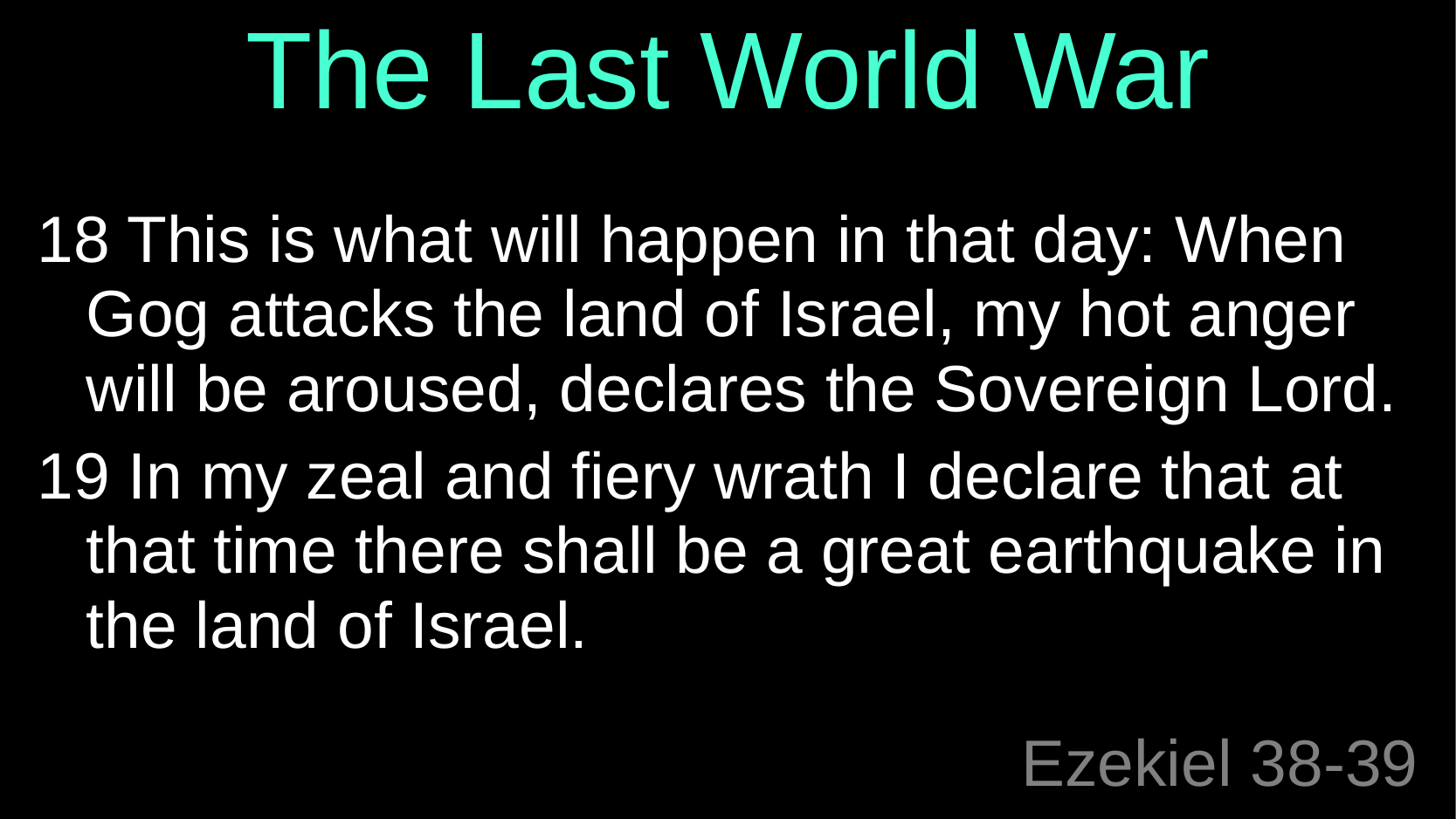

The Last World War

18 This is what will happen in that day: When Gog attacks the land of Israel, my hot anger will be aroused, declares the Sovereign Lord.
19 In my zeal and fiery wrath I declare that at that time there shall be a great earthquake in the land of Israel.
# Ezekiel 38-39